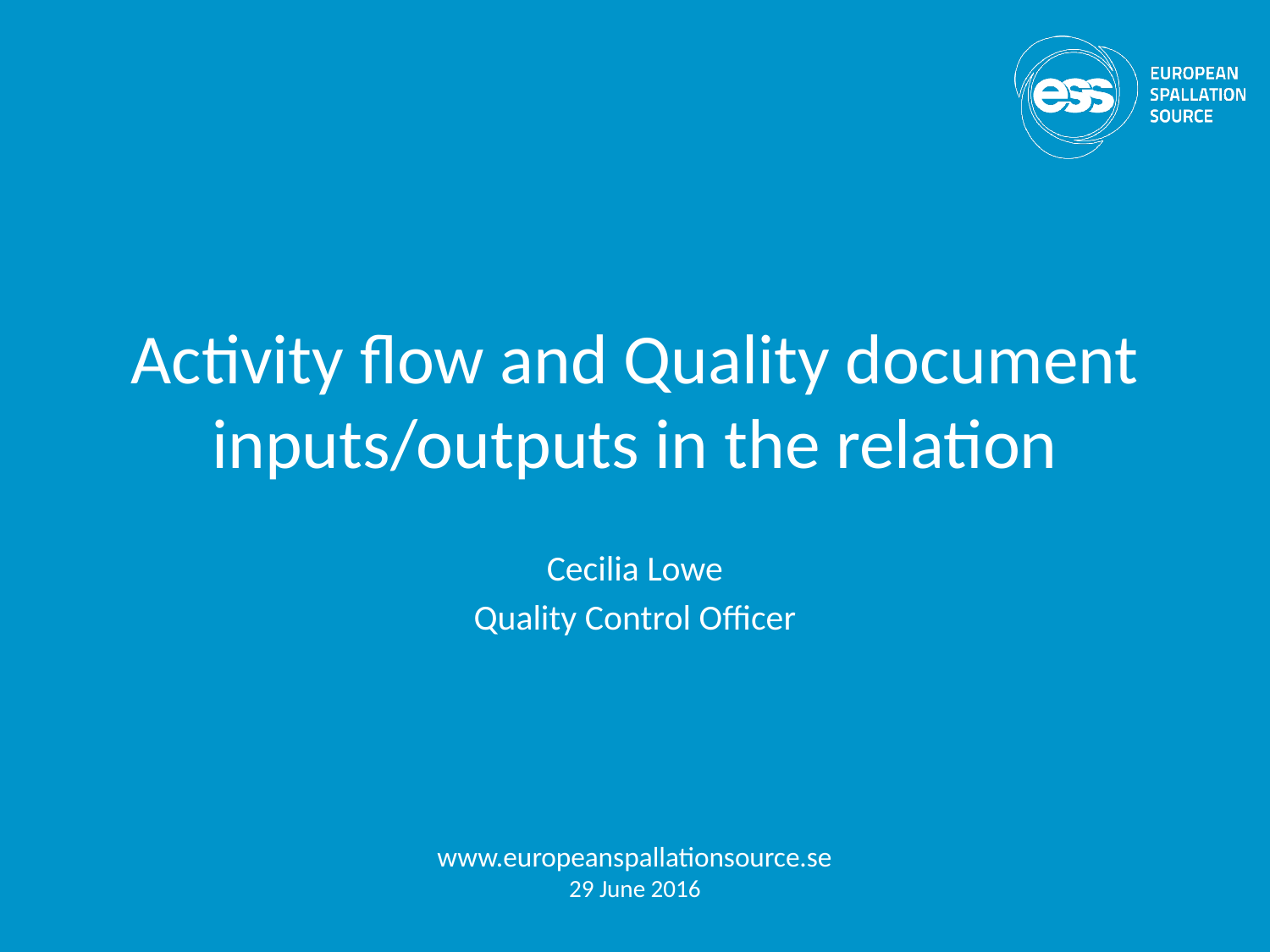

# Activity flow and Quality document inputs/outputs in the relation
Cecilia Lowe
Quality Control Officer
www.europeanspallationsource.se
29 June 2016